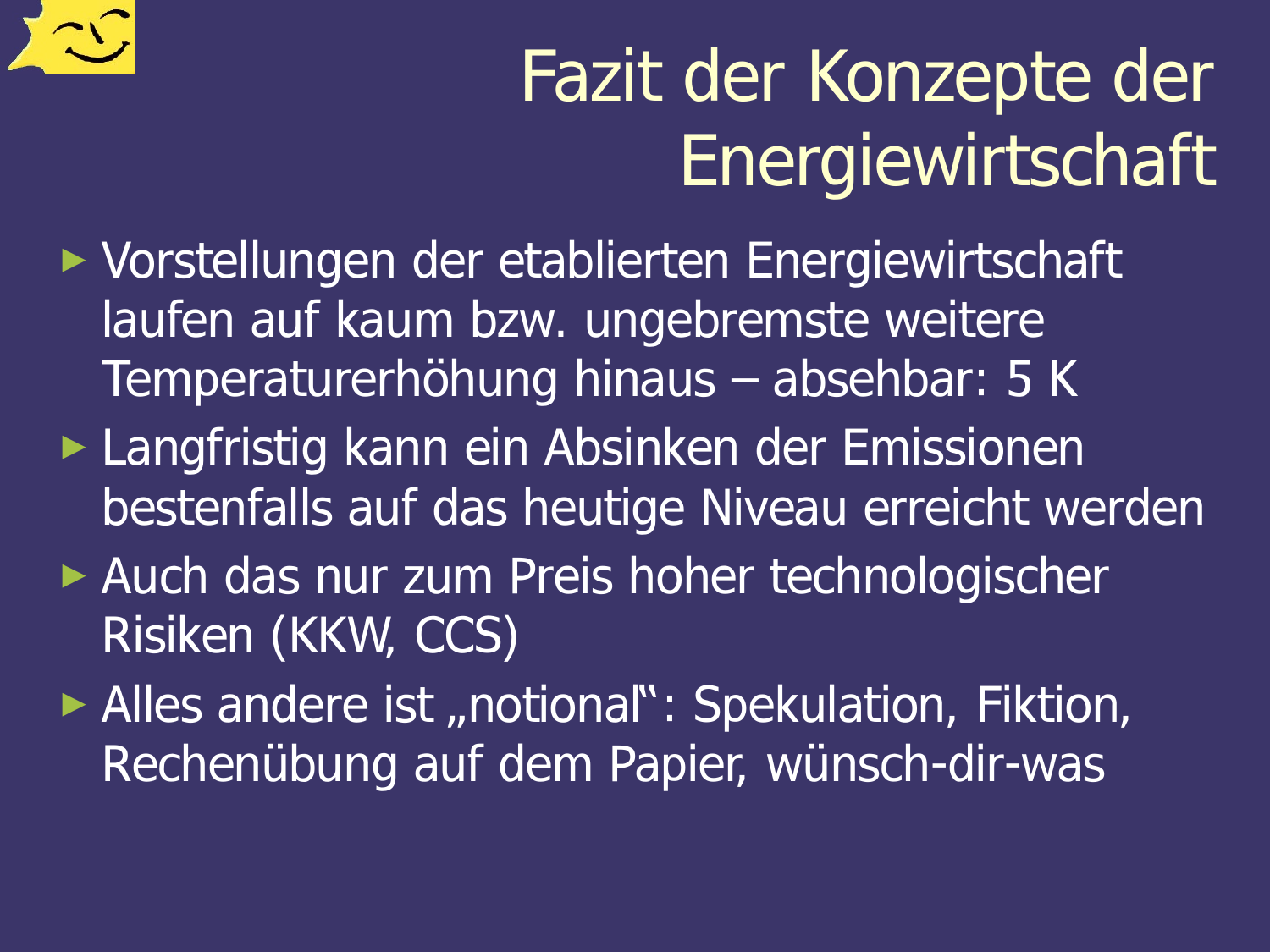

# Fazit der Konzepte der Energiewirtschaft
Vorstellungen der etablierten Energiewirtschaft laufen auf kaum bzw. ungebremste weitere Temperaturerhöhung hinaus – absehbar: 5 K
Langfristig kann ein Absinken der Emissionen bestenfalls auf das heutige Niveau erreicht werden
Auch das nur zum Preis hoher technologischer Risiken (KKW, CCS)
Alles andere ist „notional“: Spekulation, Fiktion, Rechenübung auf dem Papier, wünsch-dir-was